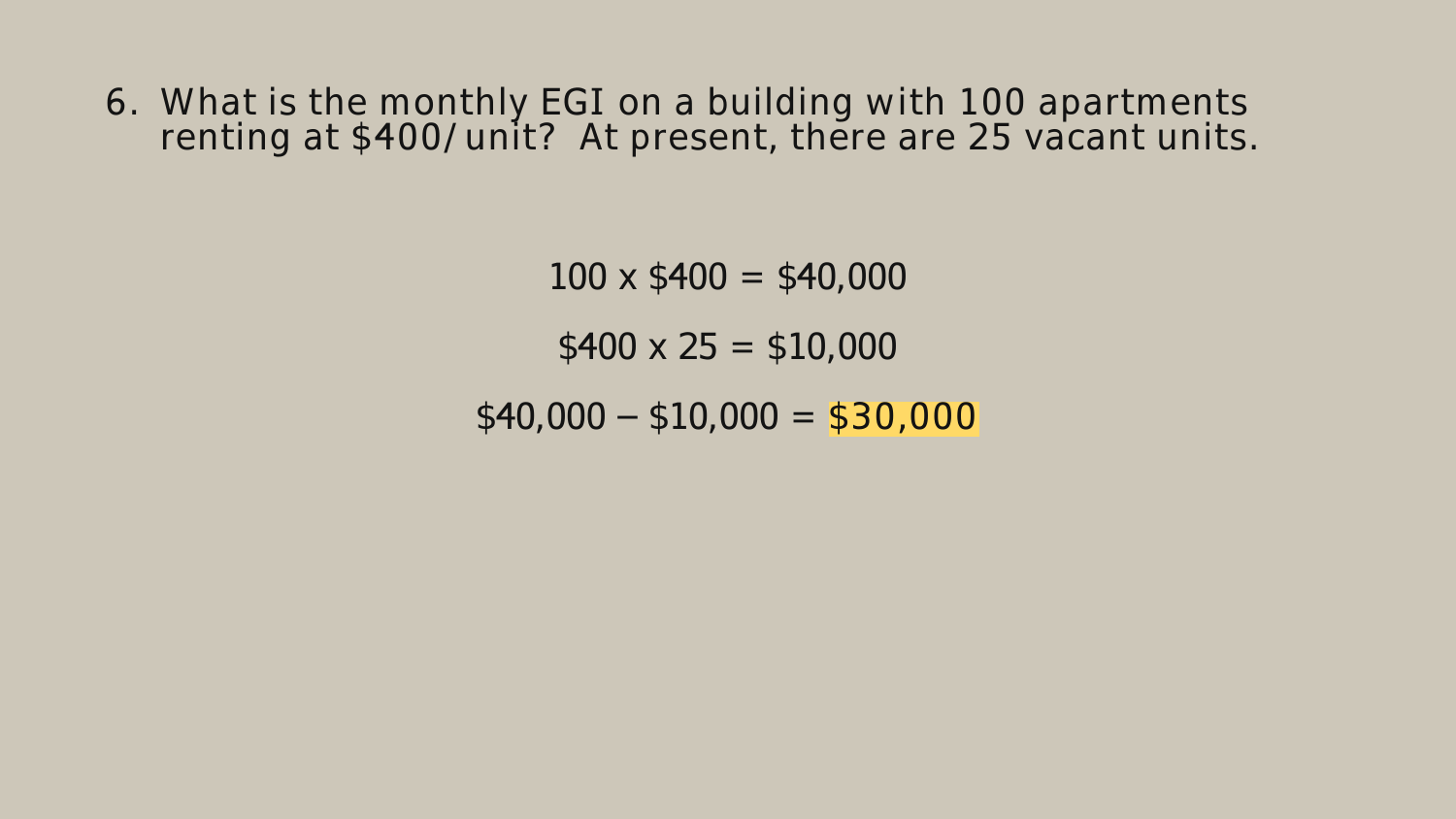

# What is the monthly EGI on a building with 100 apartments renting at $400/unit?  At present, there are 25 vacant units.

100 x $400 = $40,000

$400 x 25 = $10,000

$40,000 – $10,000 = $30,000